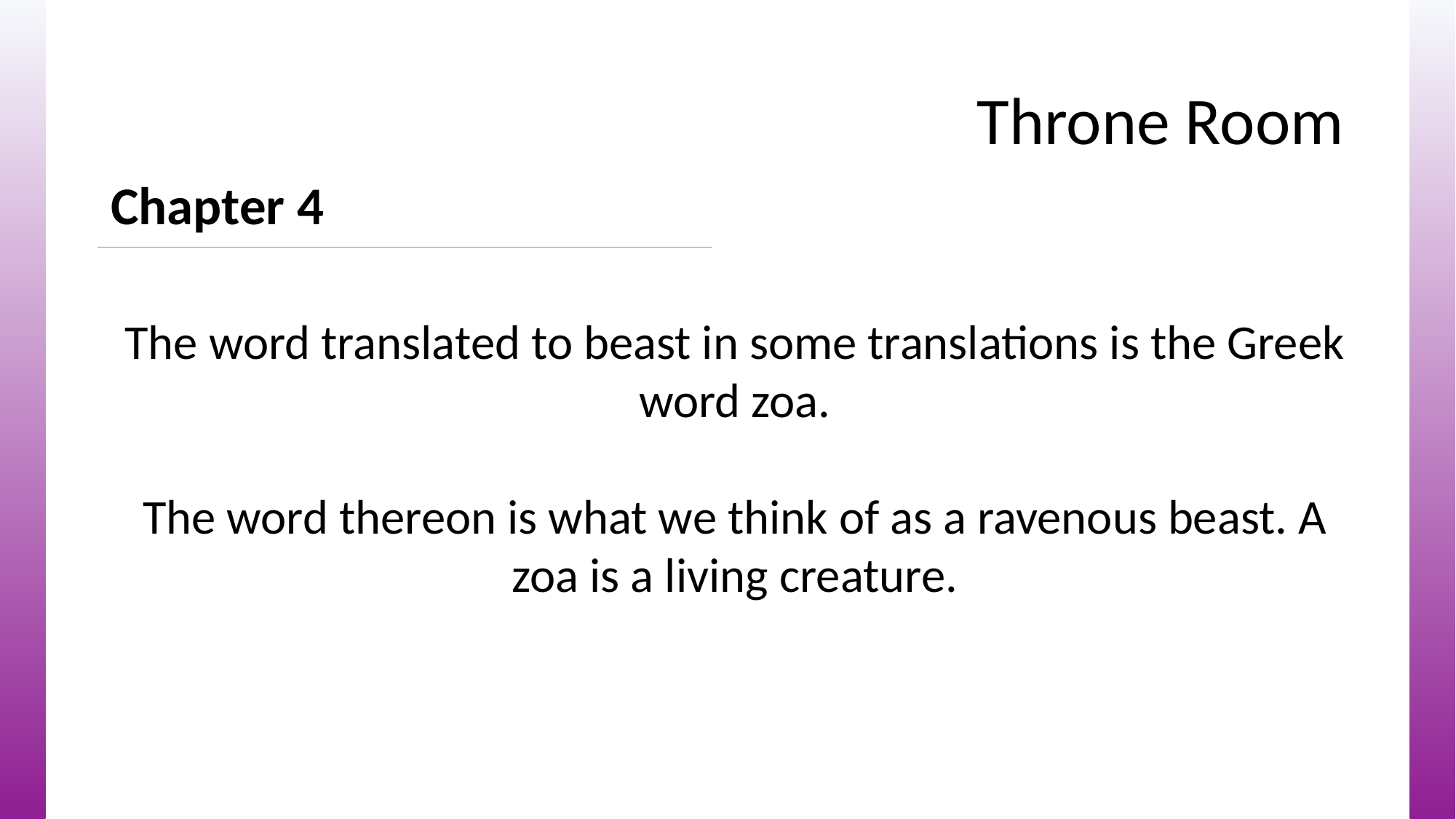

# Throne Room
Chapter 4

The word translated to beast in some translations is the Greek word zoa.

The word thereon is what we think of as a ravenous beast. A zoa is a living creature.